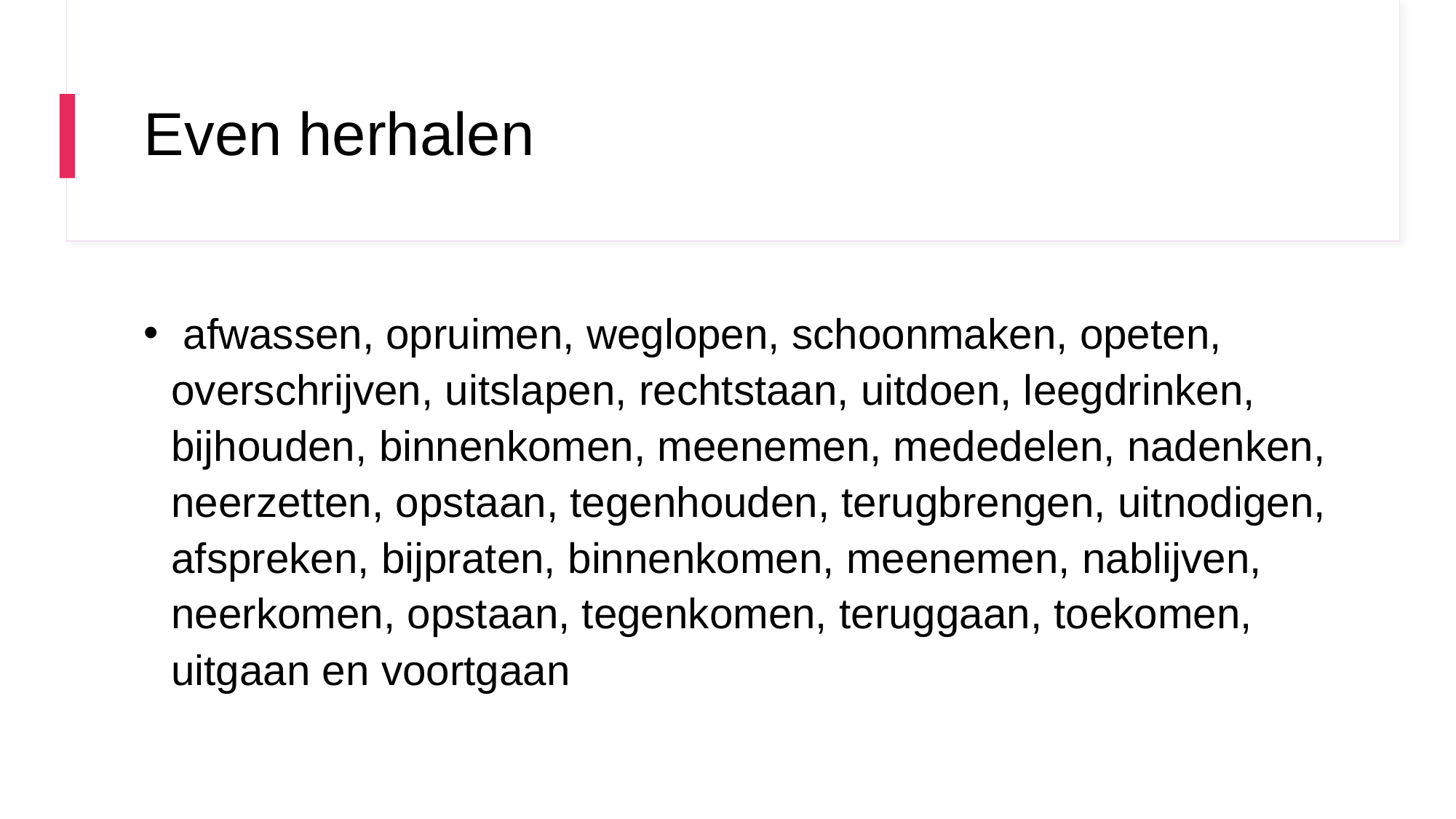

# Even herhalen
 afwassen, opruimen, weglopen, schoonmaken, opeten, overschrijven, uitslapen, rechtstaan, uitdoen, leegdrinken, bijhouden, binnenkomen, meenemen, mededelen, nadenken, neerzetten, opstaan, tegenhouden, terugbrengen, uitnodigen, afspreken, bijpraten, binnenkomen, meenemen, nablijven, neerkomen, opstaan, tegenkomen, teruggaan, toekomen, uitgaan en voortgaan